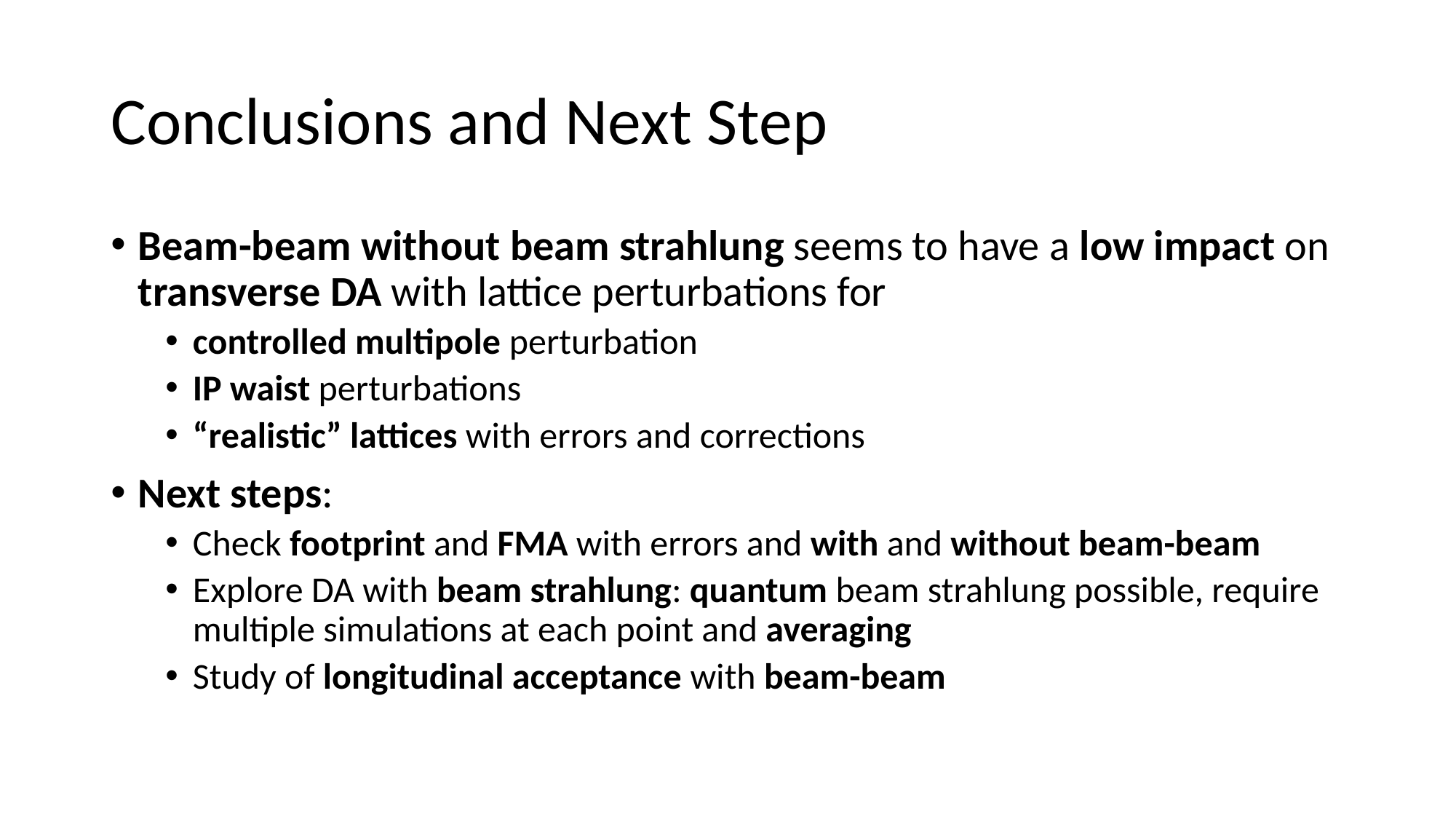

# Conclusions and Next Step
Beam-beam without beam strahlung seems to have a low impact on transverse DA with lattice perturbations for
controlled multipole perturbation
IP waist perturbations
“realistic” lattices with errors and corrections
Next steps:
Check footprint and FMA with errors and with and without beam-beam
Explore DA with beam strahlung: quantum beam strahlung possible, require multiple simulations at each point and averaging
Study of longitudinal acceptance with beam-beam